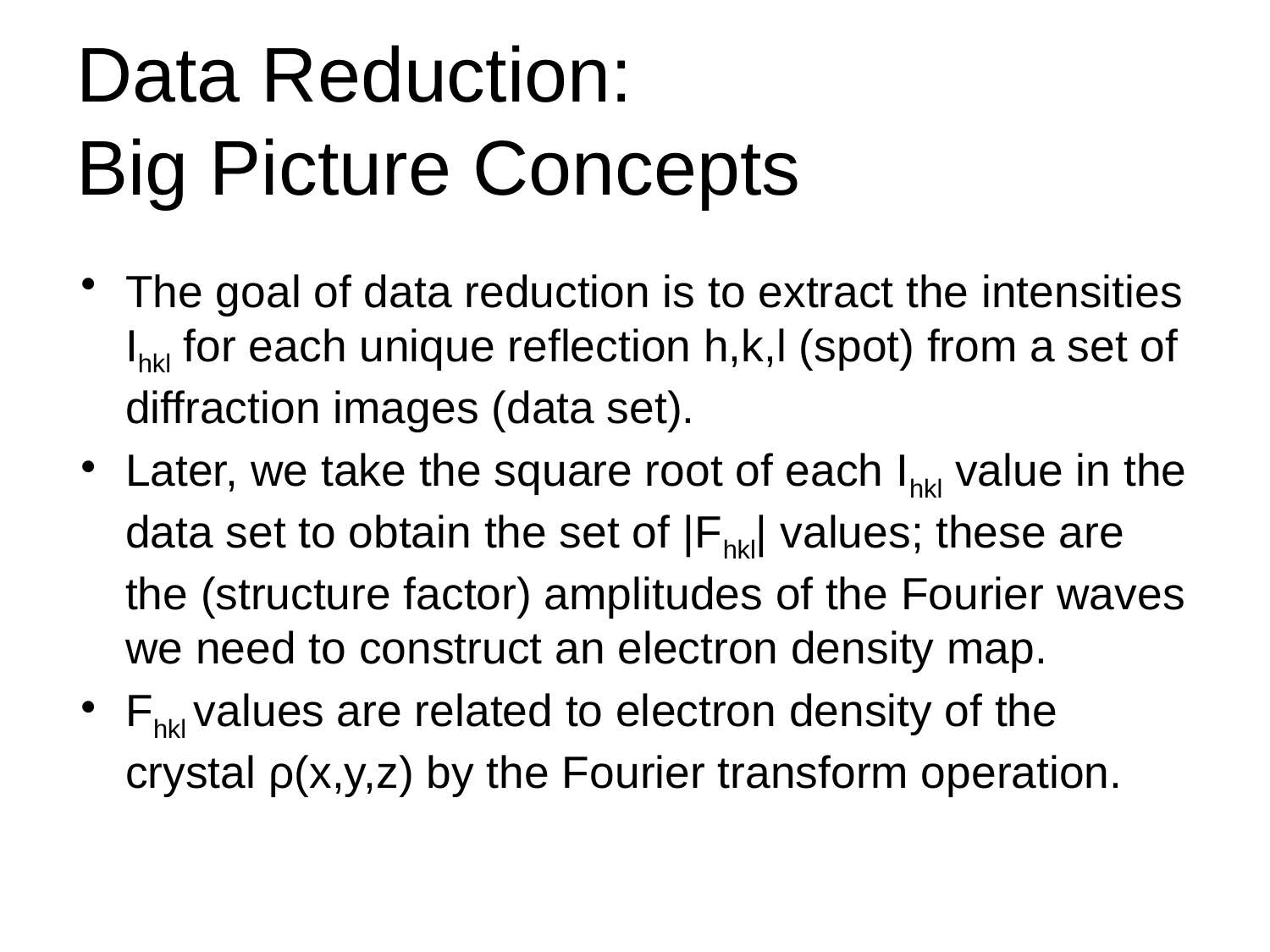

# Data Reduction: Big Picture Concepts
The goal of data reduction is to extract the intensities Ihkl for each unique reflection h,k,l (spot) from a set of diffraction images (data set).
Later, we take the square root of each Ihkl value in the data set to obtain the set of |Fhkl| values; these are the (structure factor) amplitudes of the Fourier waves we need to construct an electron density map.
Fhkl values are related to electron density of the crystal ρ(x,y,z) by the Fourier transform operation.